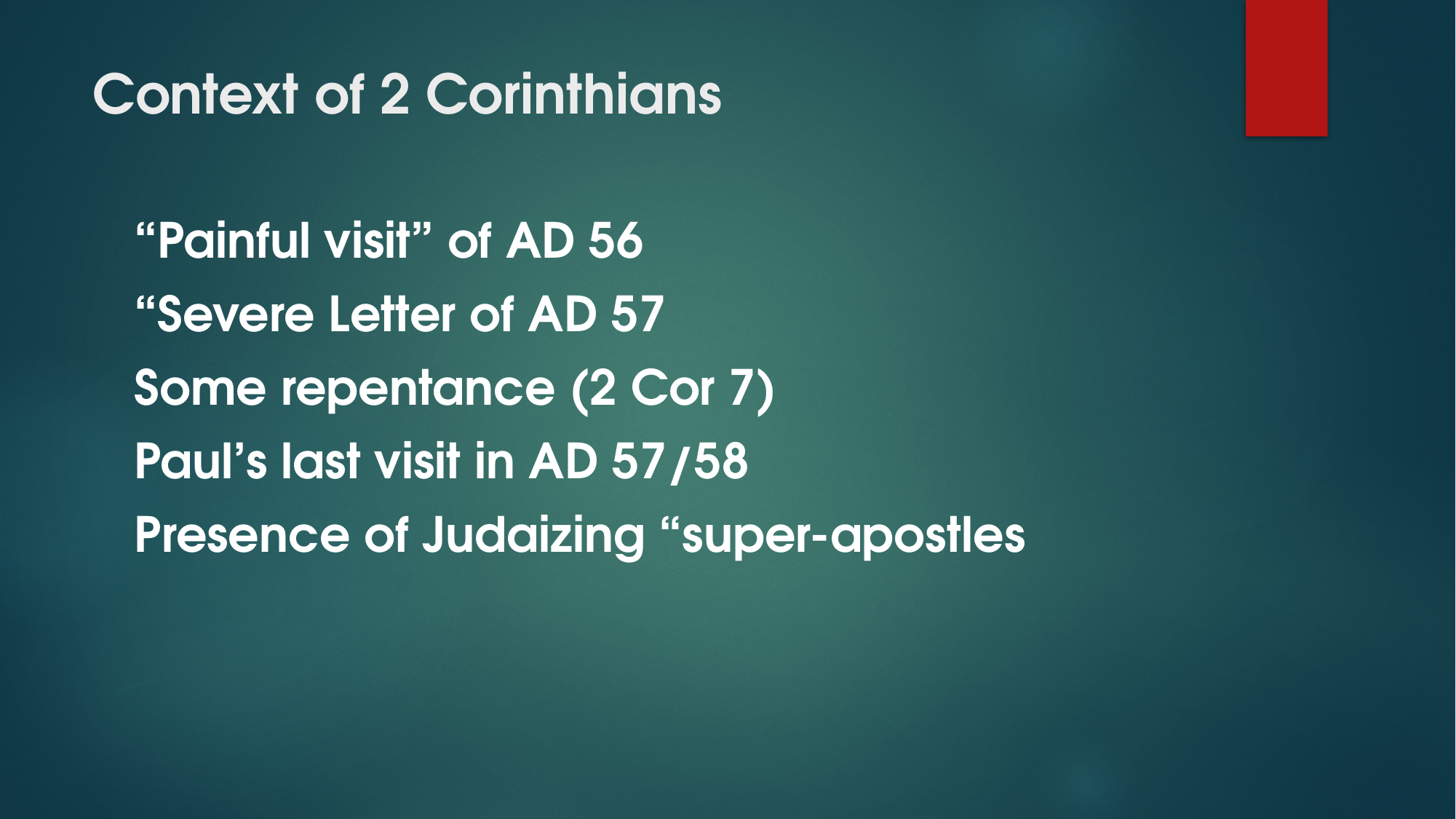

# Context of 2 Corinthians
“Painful visit” of AD 56
“Severe Letter of AD 57
Some repentance (2 Cor 7)
Paul’s last visit in AD 57/58
Presence of Judaizing “super-apostles